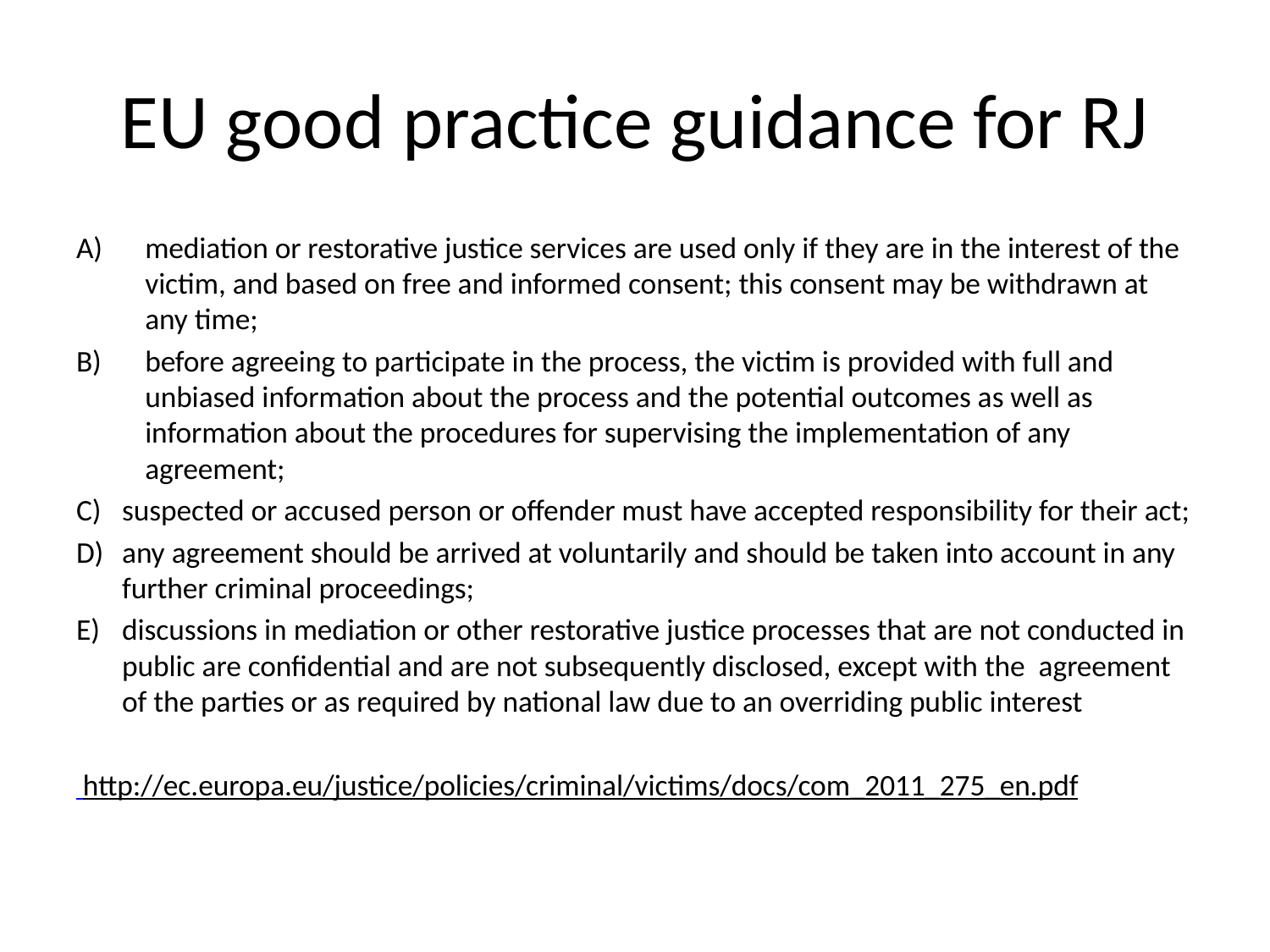

# EU good practice guidance for RJ
mediation or restorative justice services are used only if they are in the interest of the victim, and based on free and informed consent; this consent may be withdrawn at any time;
before agreeing to participate in the process, the victim is provided with full and unbiased information about the process and the potential outcomes as well as information about the procedures for supervising the implementation of any agreement;
C)  	suspected or accused person or offender must have accepted responsibility for their act;
D) 	any agreement should be arrived at voluntarily and should be taken into account in any further criminal proceedings;
E) 	discussions in mediation or other restorative justice processes that are not conducted in public are confidential and are not subsequently disclosed, except with the  agreement of the parties or as required by national law due to an overriding public interest

 http://ec.europa.eu/justice/policies/criminal/victims/docs/com_2011_275_en.pdf